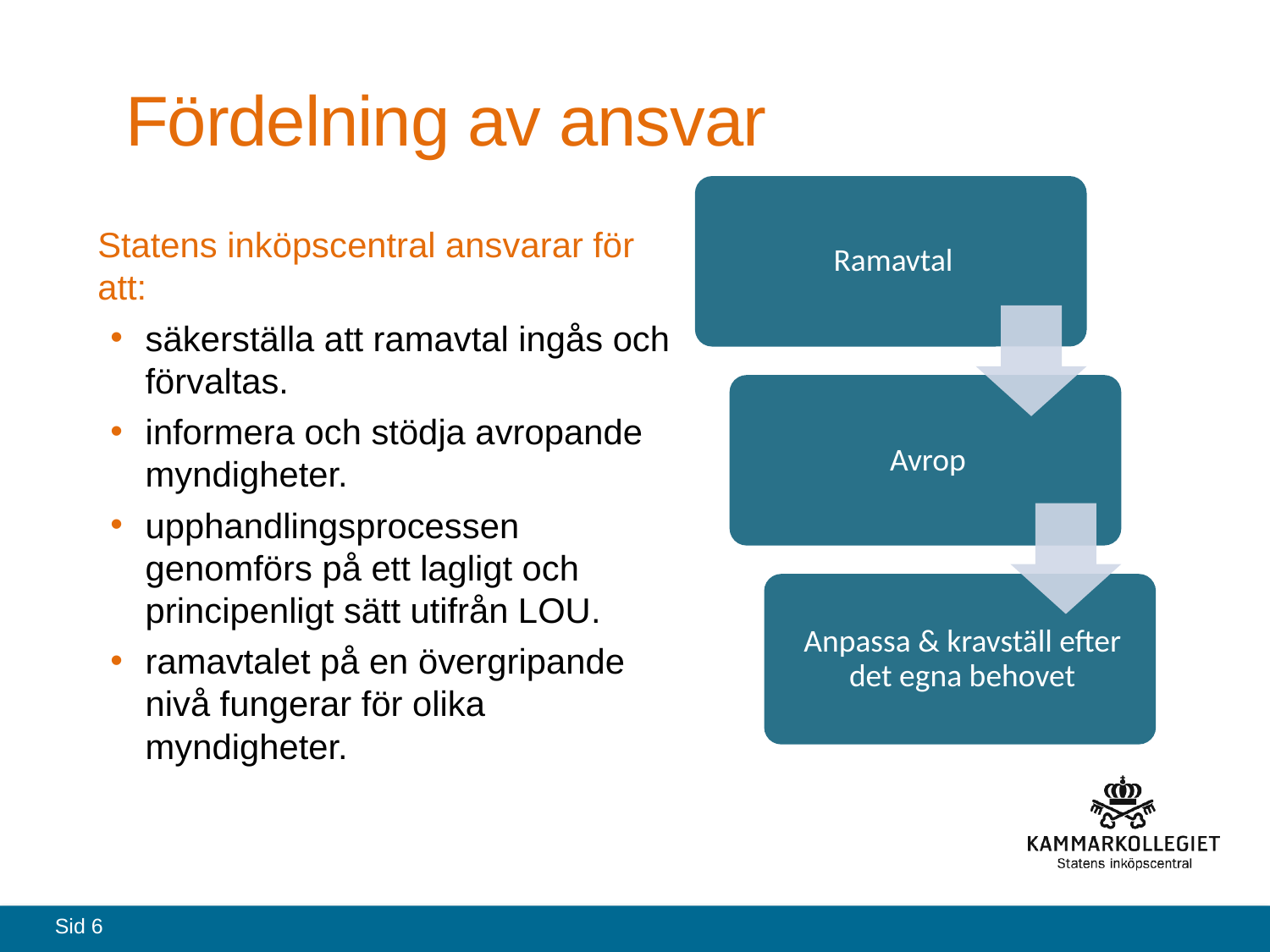

# Fördelning av ansvar
Ramavtal
Avrop
Anpassa & kravställ efter det egna behovet

Statens inköpscentral ansvarar för att:
säkerställa att ramavtal ingås och förvaltas.
informera och stödja avropande myndigheter.
upphandlingsprocessen genomförs på ett lagligt och principenligt sätt utifrån LOU.
ramavtalet på en övergripande nivå fungerar för olika myndigheter.